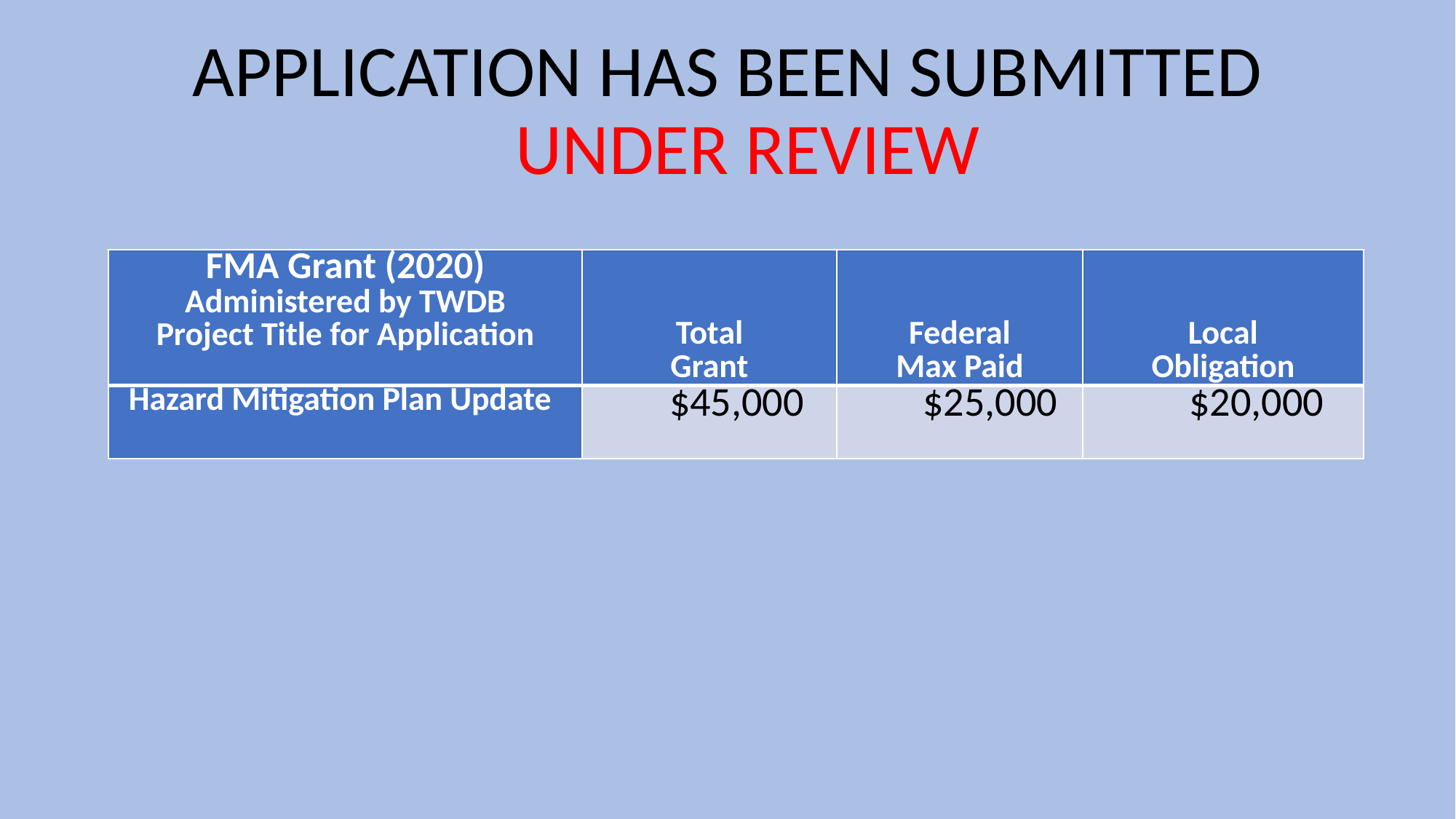

# application has been submitted under review
| FMA Grant (2020) Administered by TWDB Project Title for Application | Total Grant | Federal Max Paid | Local Obligation |
| --- | --- | --- | --- |
| Hazard Mitigation Plan Update | $45,000 | $25,000 | $20,000 |